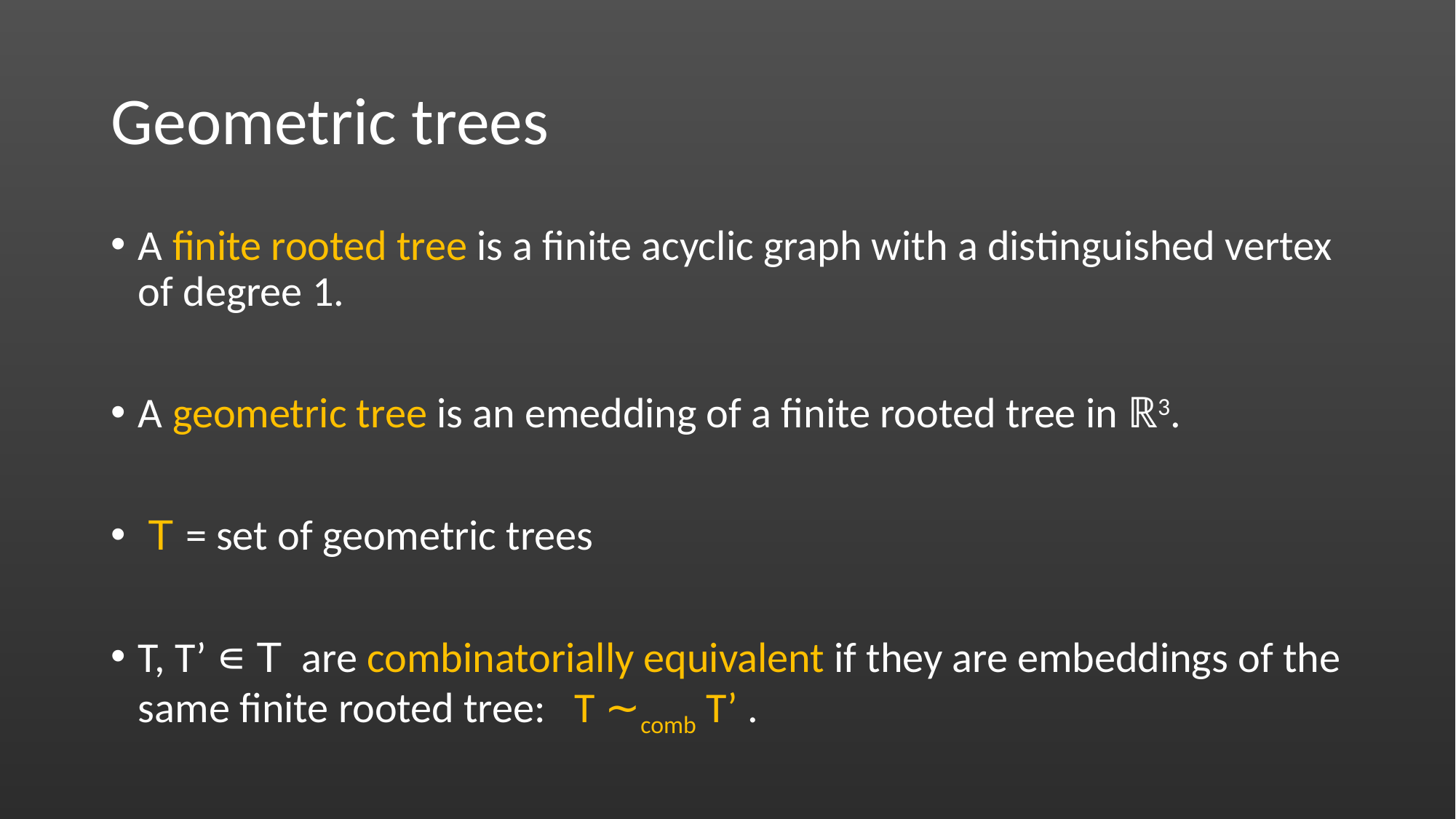

# Geometric trees
A finite rooted tree is a finite acyclic graph with a distinguished vertex of degree 1.

A geometric tree is an emedding of a finite rooted tree in ℝ3.

 T = set of geometric trees

T, T’ ∊ T  are combinatorially equivalent if they are embeddings of the same finite rooted tree:   T ∼comb T’ .